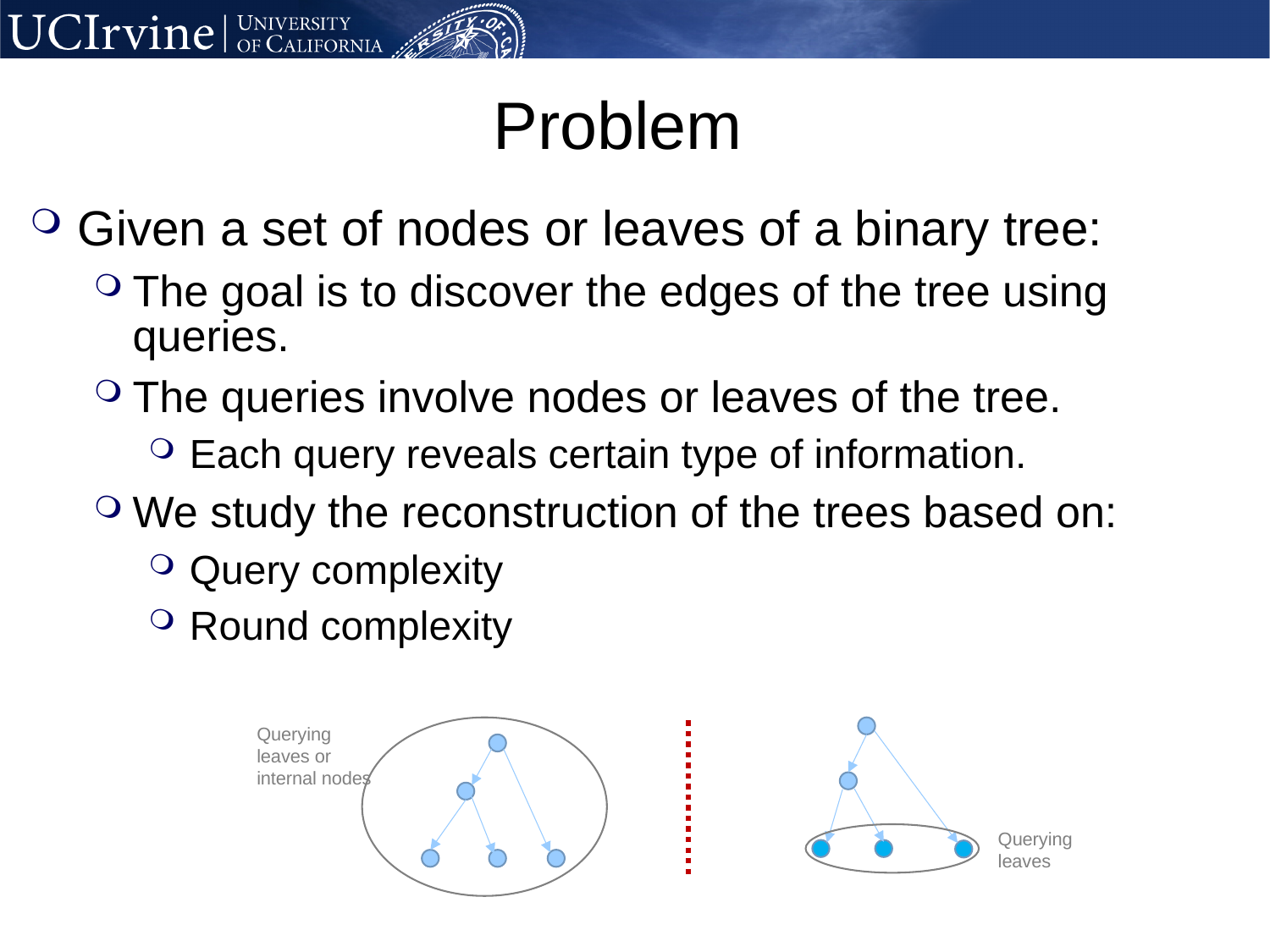

# Problem
Given a set of nodes or leaves of a binary tree:
The goal is to discover the edges of the tree using queries.
The queries involve nodes or leaves of the tree.
Each query reveals certain type of information.
We study the reconstruction of the trees based on:
Query complexity
Round complexity
Querying leaves or internal nodes

Querying leaves